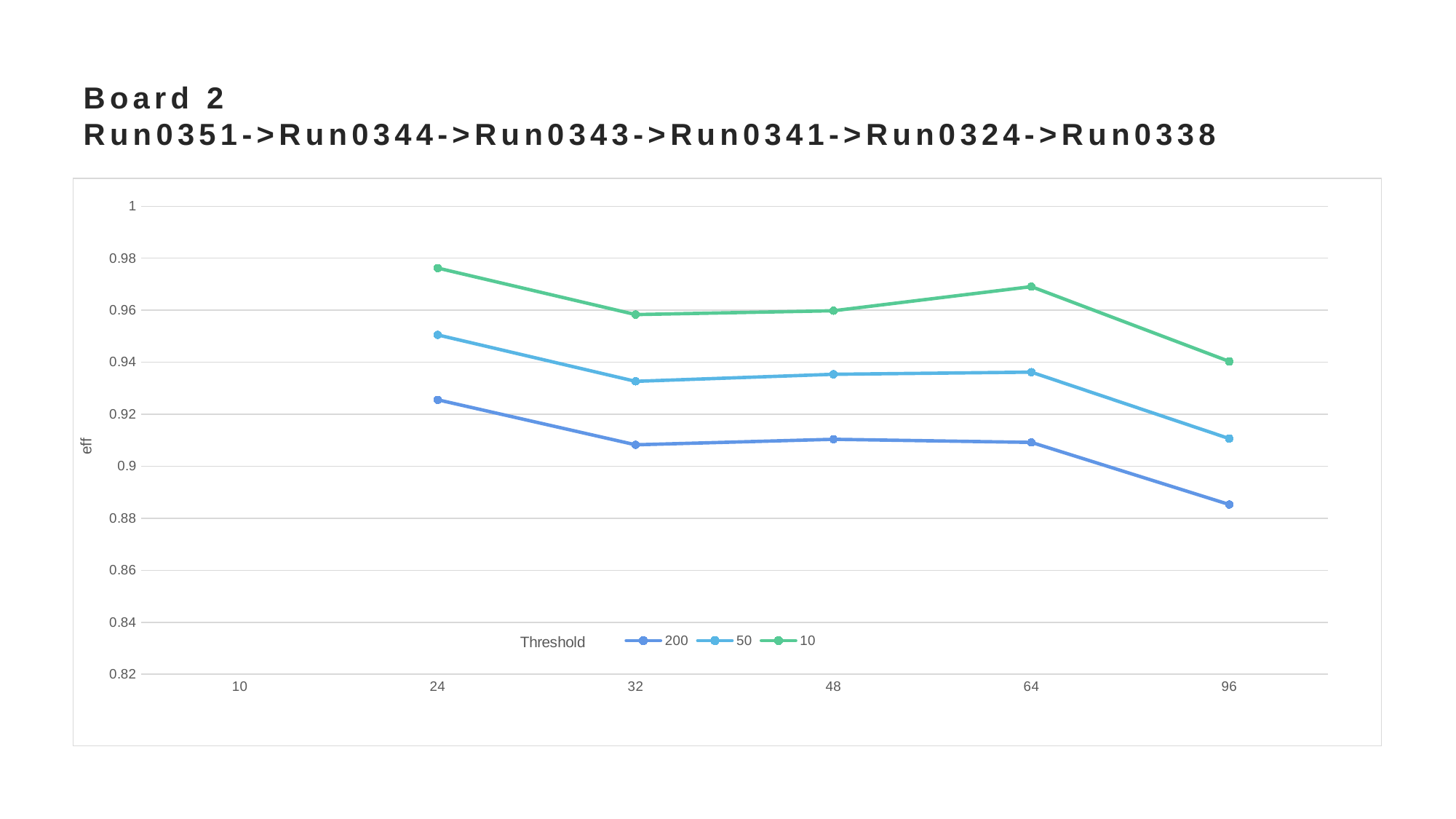

# Board 2 Run0351->Run0344->Run0343->Run0341->Run0324->Run0338

### Chart

| Category | 200 | 50 | 10 |
|---|---|---|---|
| 10 | None | None | None |
| 24 | 0.925552 | 0.950528 | 0.976229 |
| 32 | 0.908245 | 0.932654 | 0.958346 |
| 48 | 0.910373 | 0.935376 | 0.959816 |
| 64 | 0.909164 | 0.936196 | 0.969088 |
| 96 | 0.885266 | 0.910638 | 0.9403 |